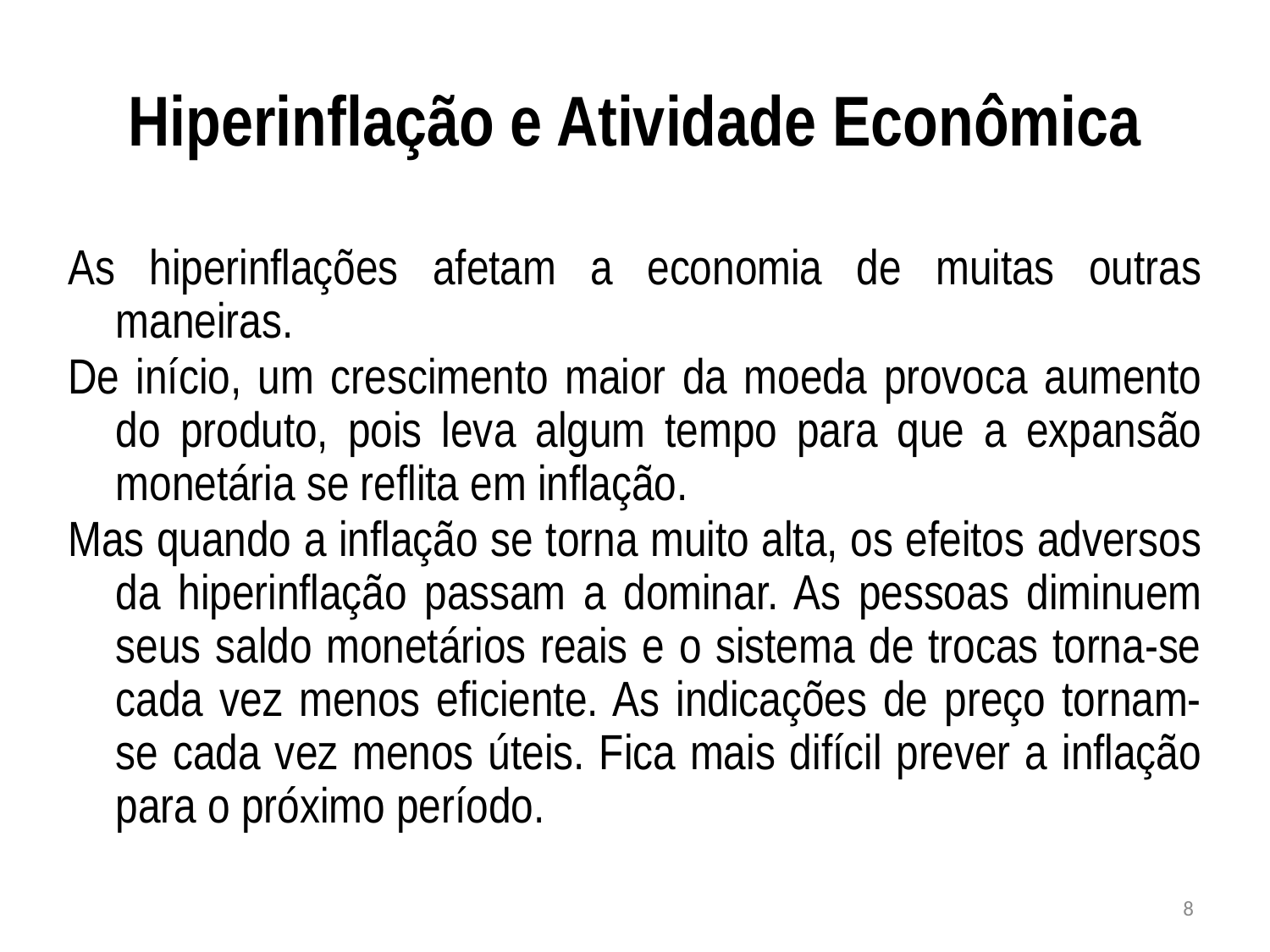

# Hiperinflação e Atividade Econômica
As hiperinflações afetam a economia de muitas outras maneiras.
De início, um crescimento maior da moeda provoca aumento do produto, pois leva algum tempo para que a expansão monetária se reflita em inflação.
Mas quando a inflação se torna muito alta, os efeitos adversos da hiperinflação passam a dominar. As pessoas diminuem seus saldo monetários reais e o sistema de trocas torna-se cada vez menos eficiente. As indicações de preço tornam-se cada vez menos úteis. Fica mais difícil prever a inflação para o próximo período.
8